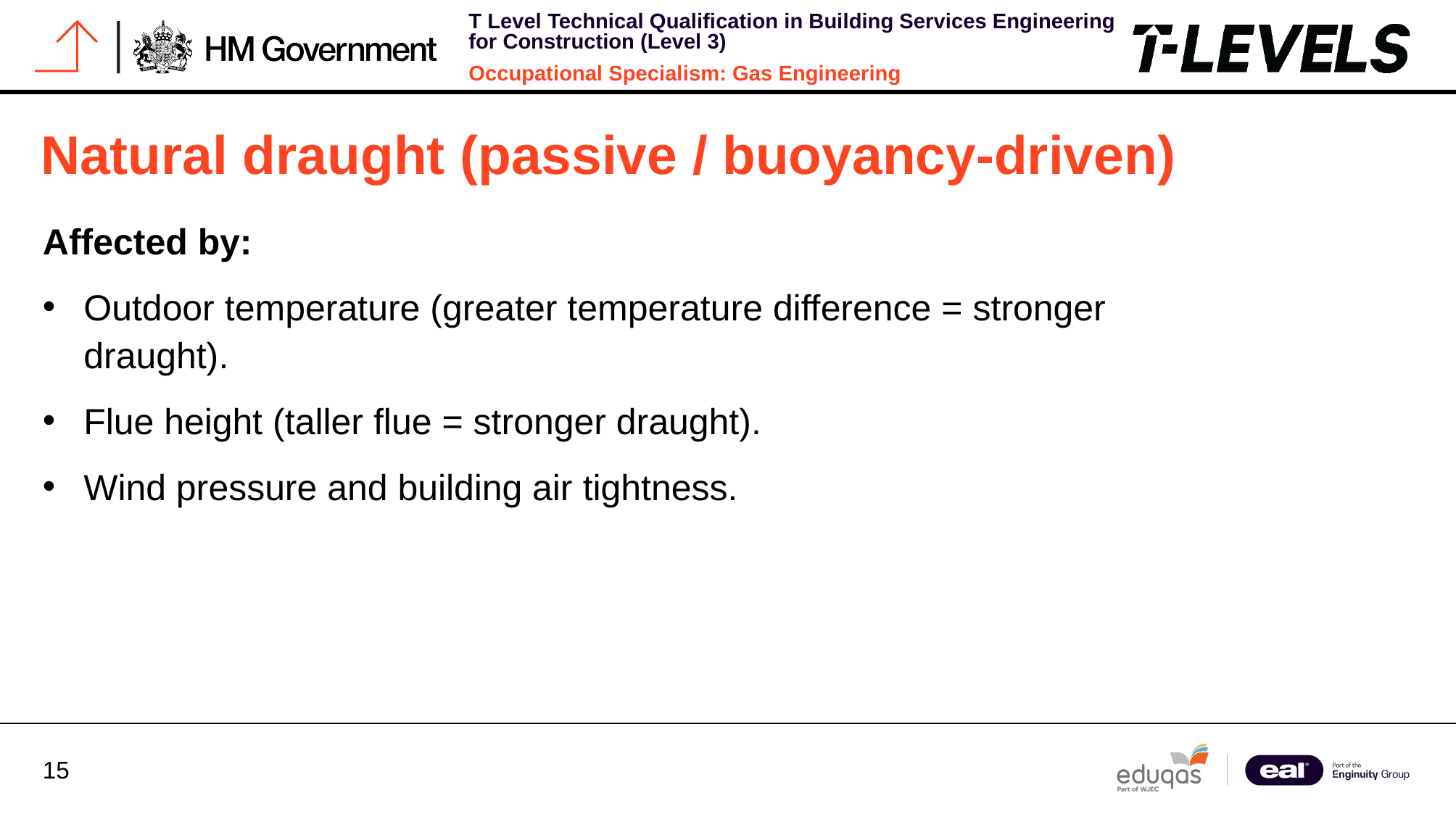

# Natural draught (passive / buoyancy-driven)
Affected by:
Outdoor temperature (greater temperature difference = stronger draught).
Flue height (taller flue = stronger draught).
Wind pressure and building air tightness.